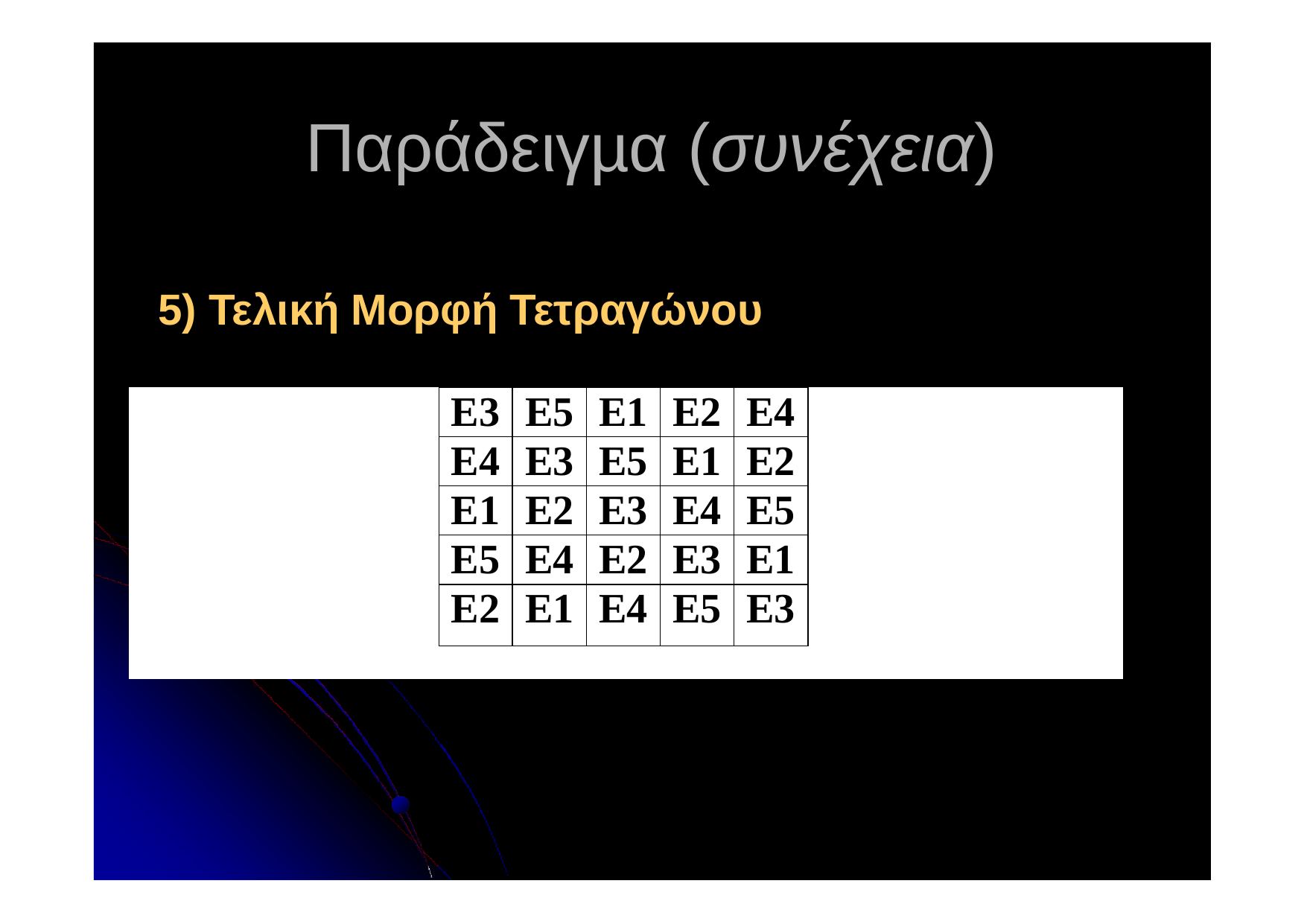

# Παράδειγµα (συνέχεια)
5) Τελική Μορφή Τετραγώνου
|  | Ε3 | Ε5 | Ε1 | Ε2 | Ε4 |  |
| --- | --- | --- | --- | --- | --- | --- |
|  | Ε4 | Ε3 | Ε5 | Ε1 | Ε2 |  |
|  | Ε1 | Ε2 | Ε3 | Ε4 | Ε5 |  |
|  | Ε5 | Ε4 | Ε2 | Ε3 | Ε1 |  |
|  | Ε2 | Ε1 | Ε4 | Ε5 | Ε3 |  |
|  |  |  |  |  |  |  |